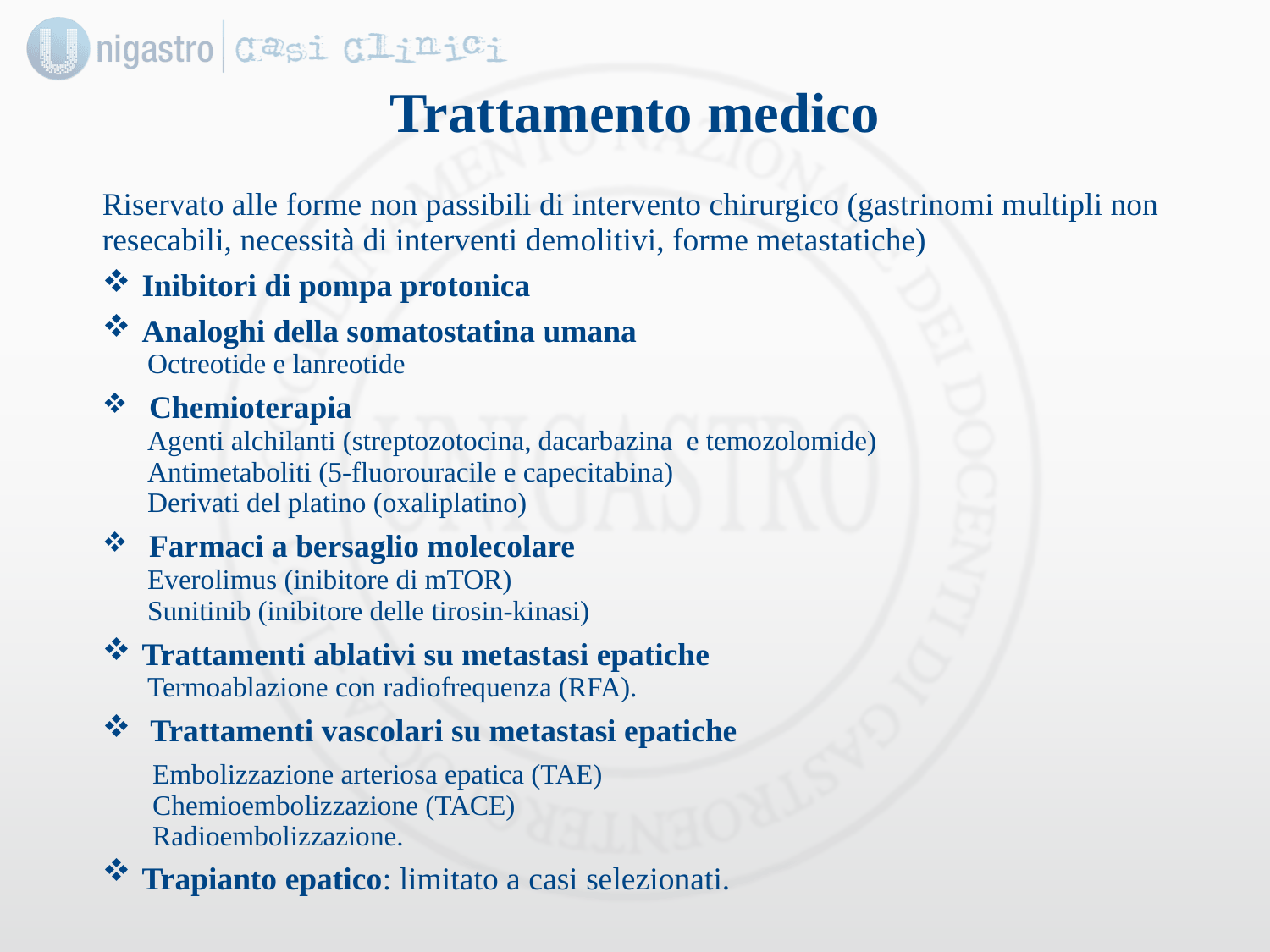

Trattamento medico

Riservato alle forme non passibili di intervento chirurgico (gastrinomi multipli non resecabili, necessità di interventi demolitivi, forme metastatiche)
Inibitori di pompa protonica
Analoghi della somatostatina umana
Octreotide e lanreotide
 Chemioterapia
Agenti alchilanti (streptozotocina, dacarbazina  e temozolomide)
Antimetaboliti (5-fluorouracile e capecitabina)
Derivati del platino (oxaliplatino)
 Farmaci a bersaglio molecolare
Everolimus (inibitore di mTOR)
Sunitinib (inibitore delle tirosin-kinasi)
Trattamenti ablativi su metastasi epatiche
Termoablazione con radiofrequenza (RFA).
 Trattamenti vascolari su metastasi epatiche
Embolizzazione arteriosa epatica (TAE)
Chemioembolizzazione (TACE)
Radioembolizzazione.
Trapianto epatico: limitato a casi selezionati.